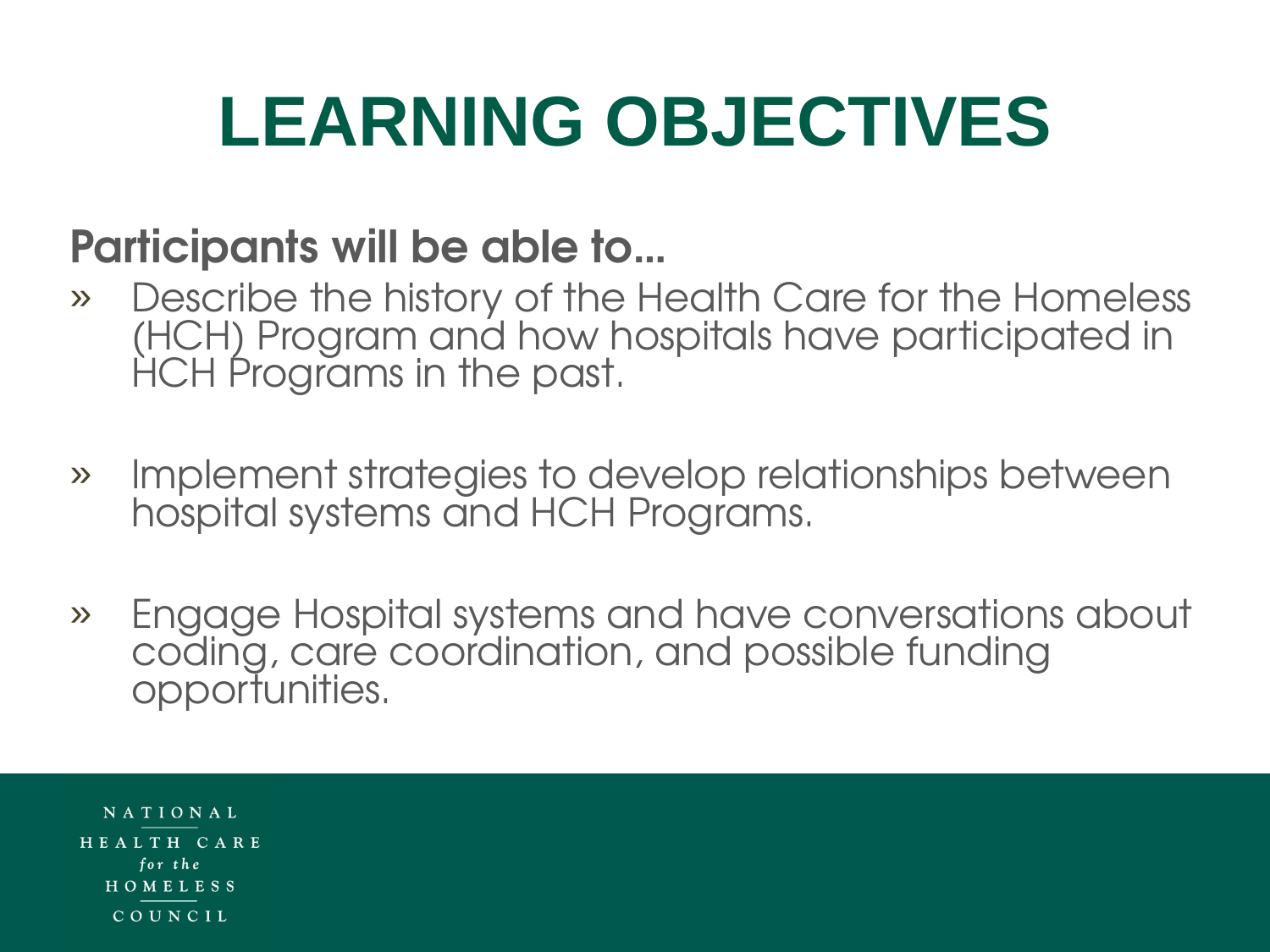

LEARNING OBJECTIVES
Participants will be able to…
Describe the history of the Health Care for the Homeless (HCH) Program and how hospitals have participated in HCH Programs in the past.

Implement strategies to develop relationships between hospital systems and HCH Programs.

Engage Hospital systems and have conversations about coding, care coordination, and possible funding opportunities.